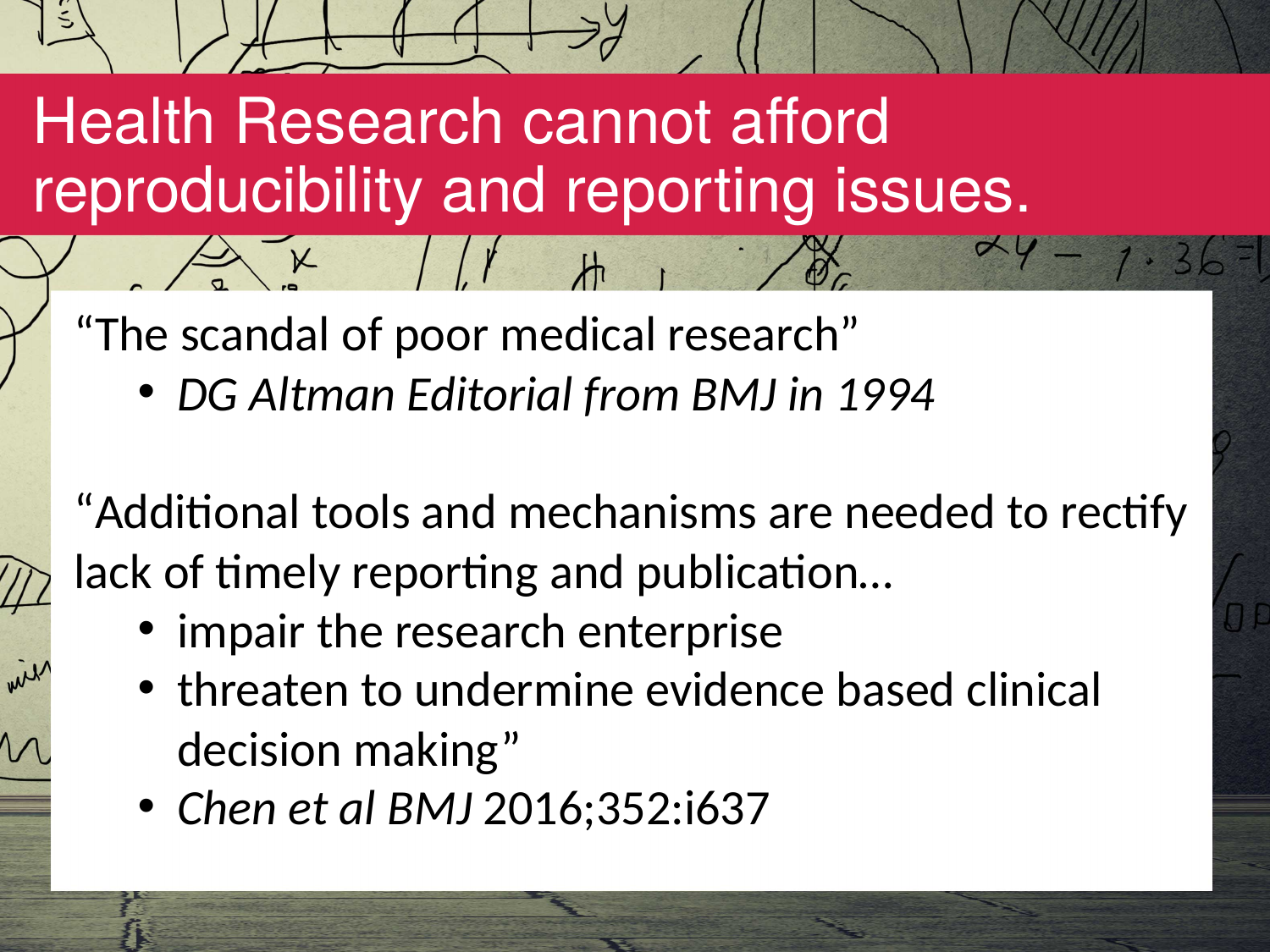

# Health Research cannot afford reproducibility and reporting issues.
“The scandal of poor medical research”
DG Altman Editorial from BMJ in 1994

“Additional tools and mechanisms are needed to rectify lack of timely reporting and publication…
impair the research enterprise
threaten to undermine evidence based clinical decision making”
Chen et al BMJ 2016;352:i637